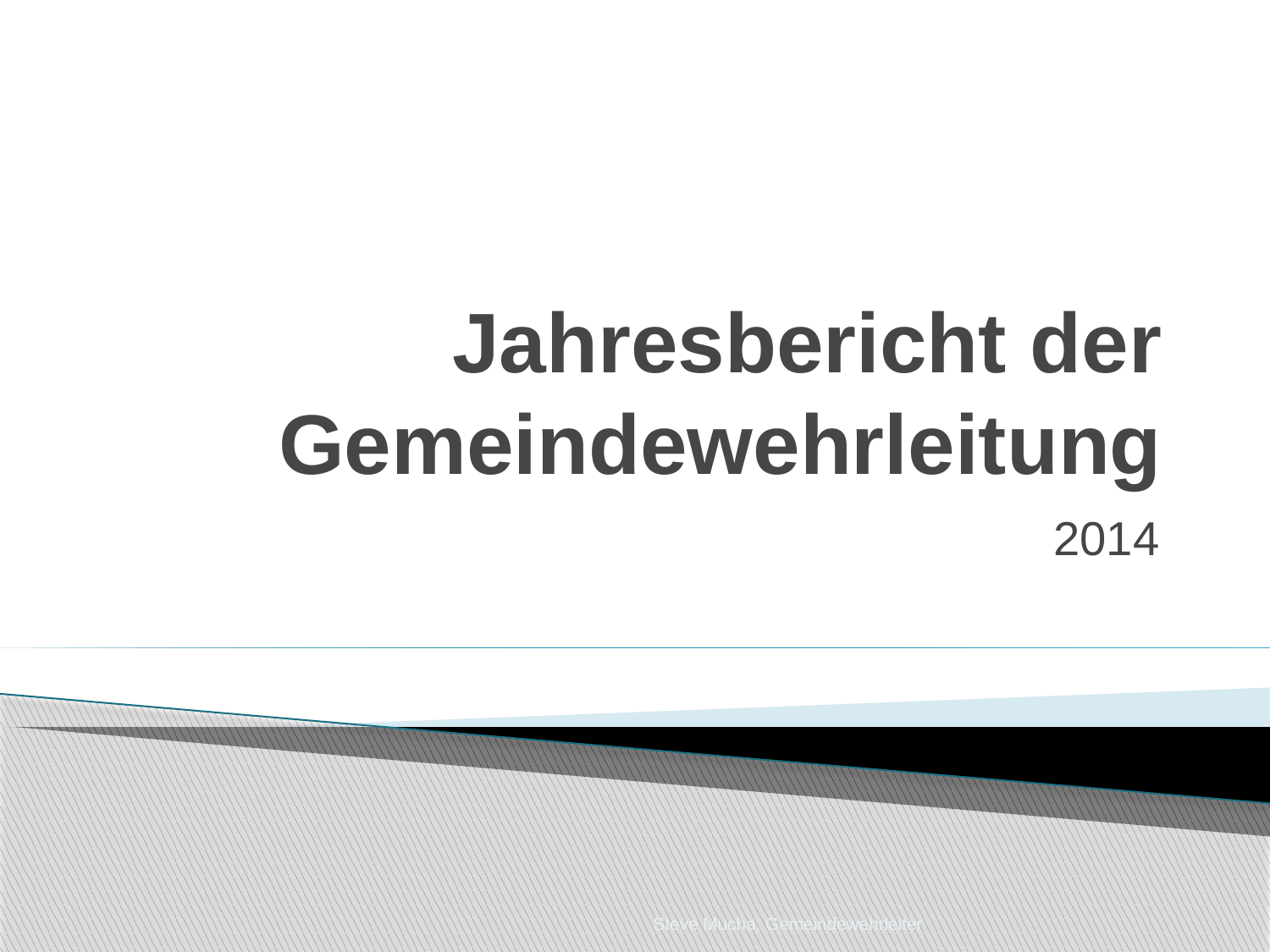

# Jahresbericht der Gemeindewehrleitung
2014
Steve Mucha, Gemeindewehrleiter